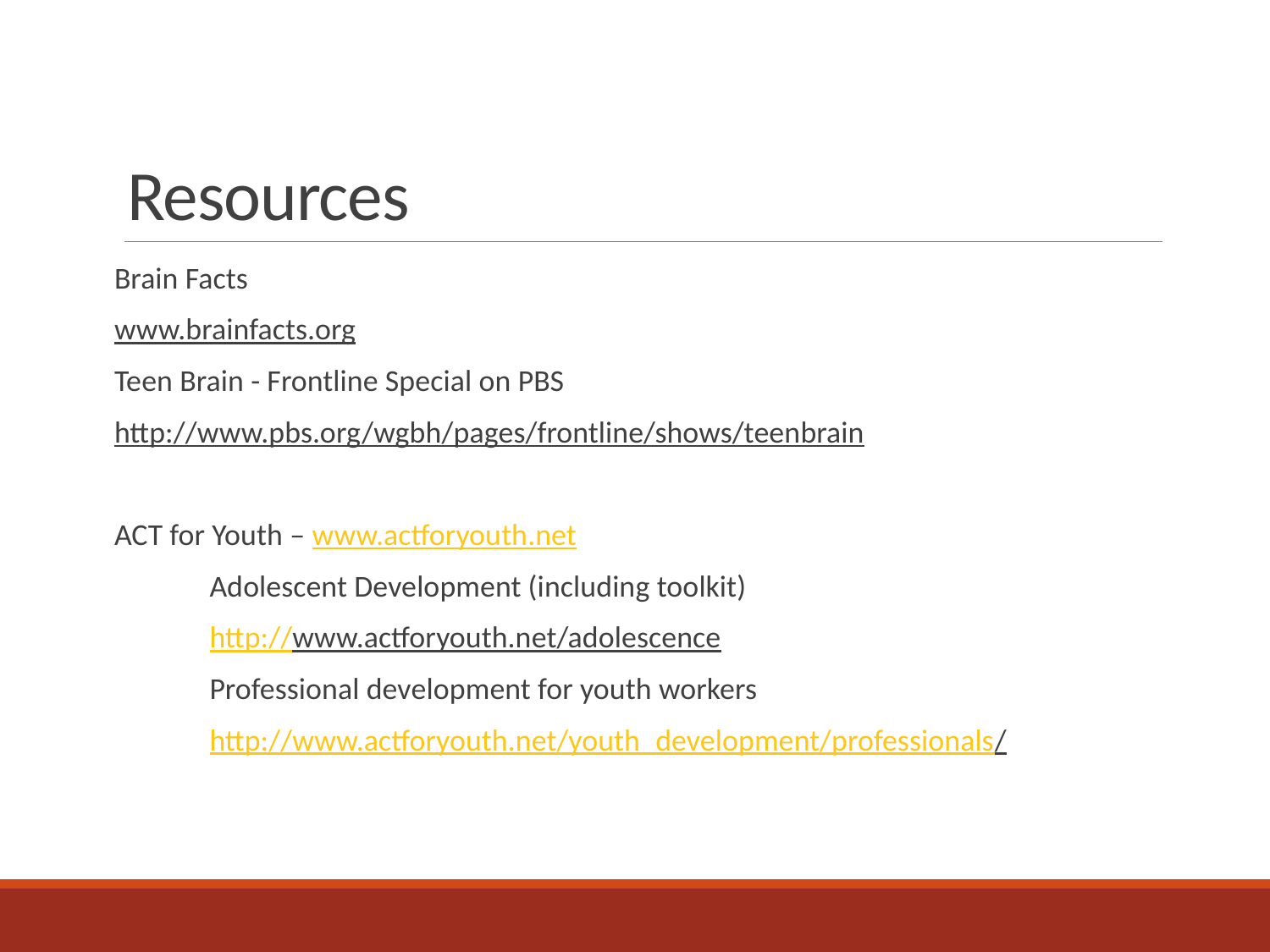

# Resources
Brain Facts
www.brainfacts.org
Teen Brain - Frontline Special on PBS
http://www.pbs.org/wgbh/pages/frontline/shows/teenbrain

ACT for Youth – www.actforyouth.net
	Adolescent Development (including toolkit)
	http://www.actforyouth.net/adolescence
	Professional development for youth workers
	http://www.actforyouth.net/youth_development/professionals/